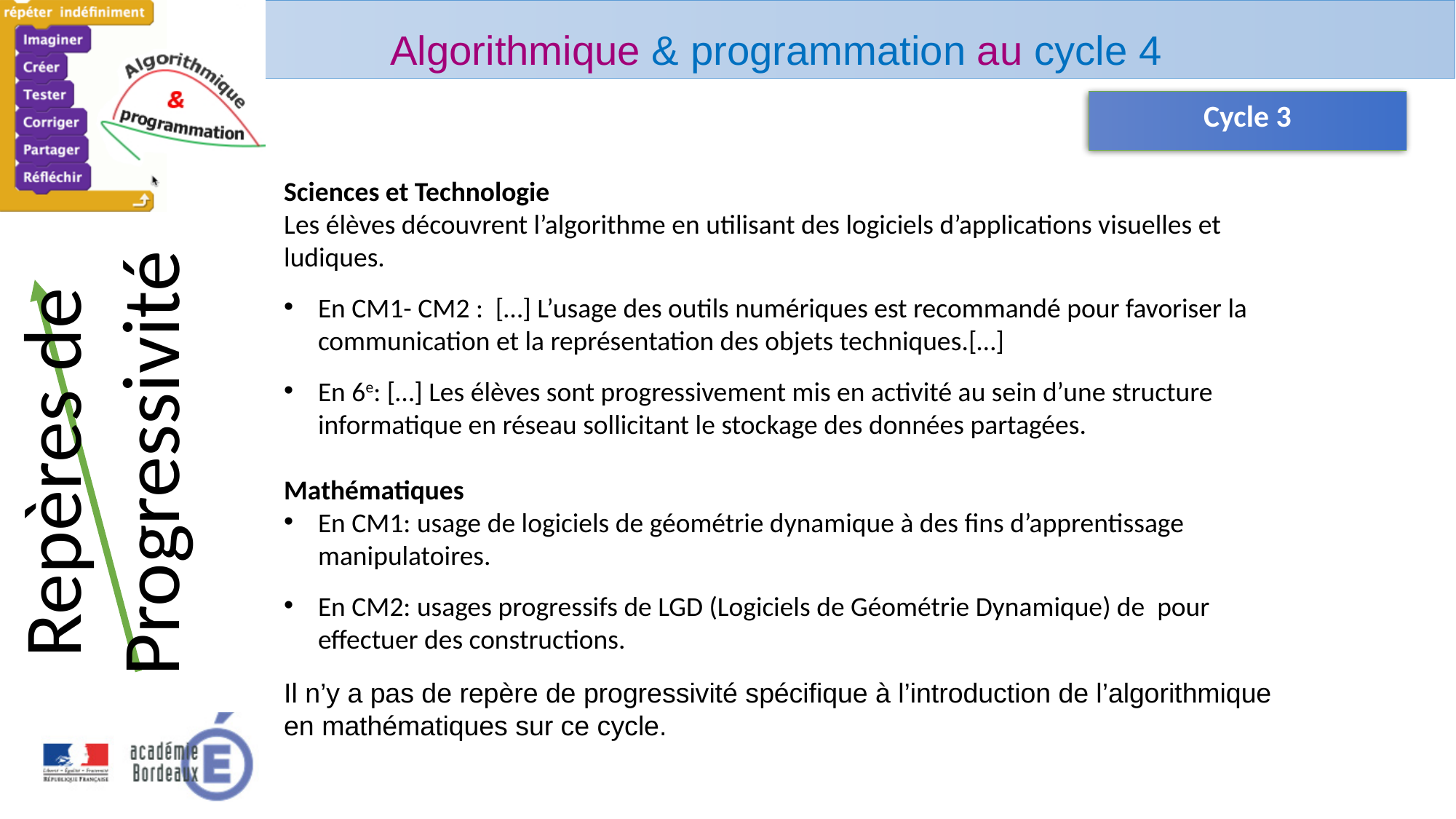

Cycle 3
Sciences et Technologie
Les élèves découvrent l’algorithme en utilisant des logiciels d’applications visuelles et ludiques.

En CM1- CM2 :  […] L’usage des outils numériques est recommandé pour favoriser la communication et la représentation des objets techniques.[…]

En 6e: […] Les élèves sont progressivement mis en activité au sein d’une structure informatique en réseau sollicitant le stockage des données partagées.

Mathématiques
En CM1: usage de logiciels de géométrie dynamique à des fins d’apprentissage manipulatoires.

En CM2: usages progressifs de LGD (Logiciels de Géométrie Dynamique) de  pour effectuer des constructions.

Il n’y a pas de repère de progressivité spécifique à l’introduction de l’algorithmique en mathématiques sur ce cycle.

Repères de
Progressivité
14